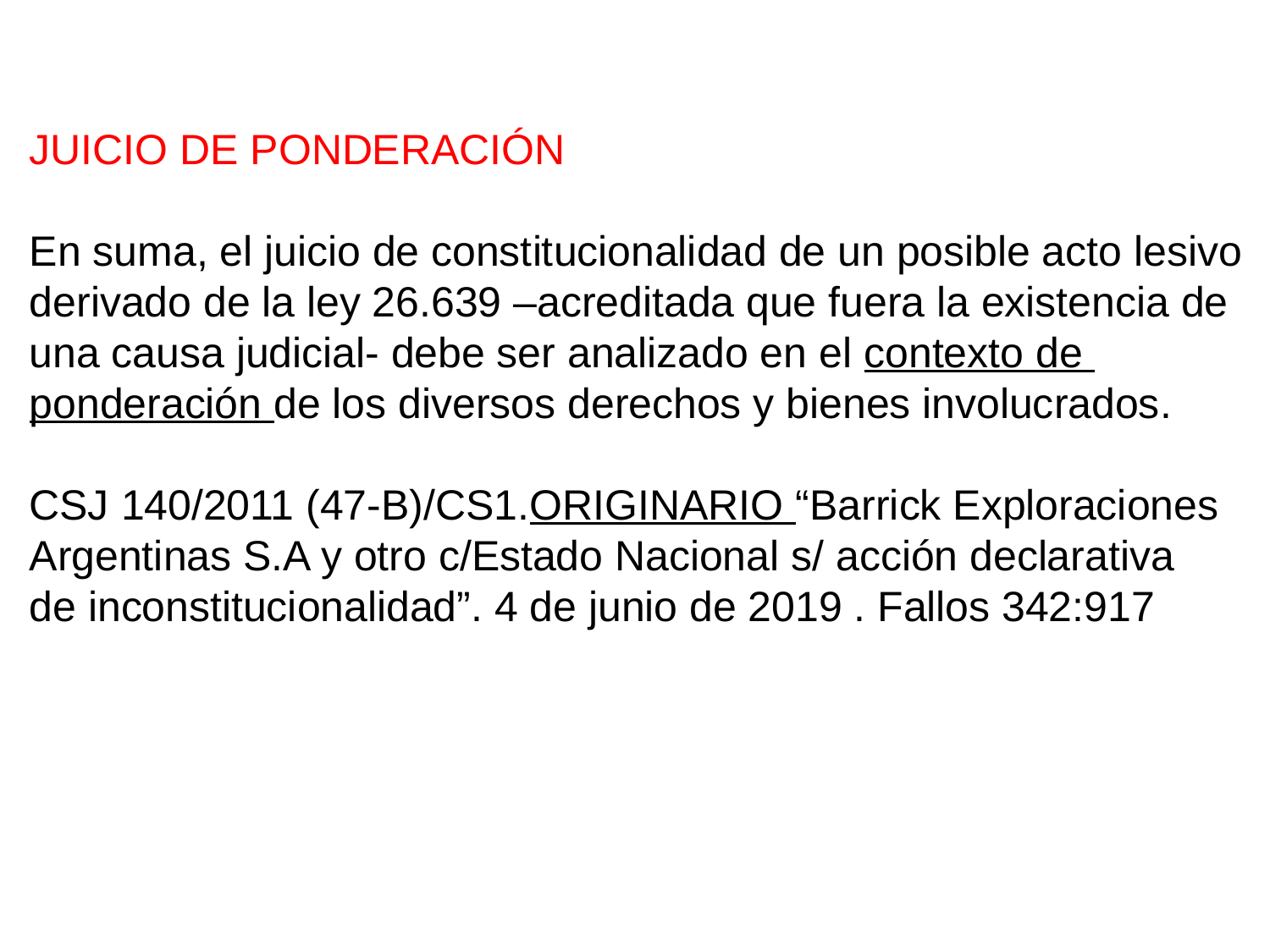

JUICIO DE PONDERACIÓN

En suma, el juicio de constitucionalidad de un posible acto lesivo
derivado de la ley 26.639 –acreditada que fuera la existencia de
una causa judicial- debe ser analizado en el contexto de
ponderación de los diversos derechos y bienes involucrados.

CSJ 140/2011 (47-B)/CS1.ORIGINARIO “Barrick Exploraciones
Argentinas S.A y otro c/Estado Nacional s/ acción declarativa
de inconstitucionalidad”. 4 de junio de 2019 . Fallos 342:917